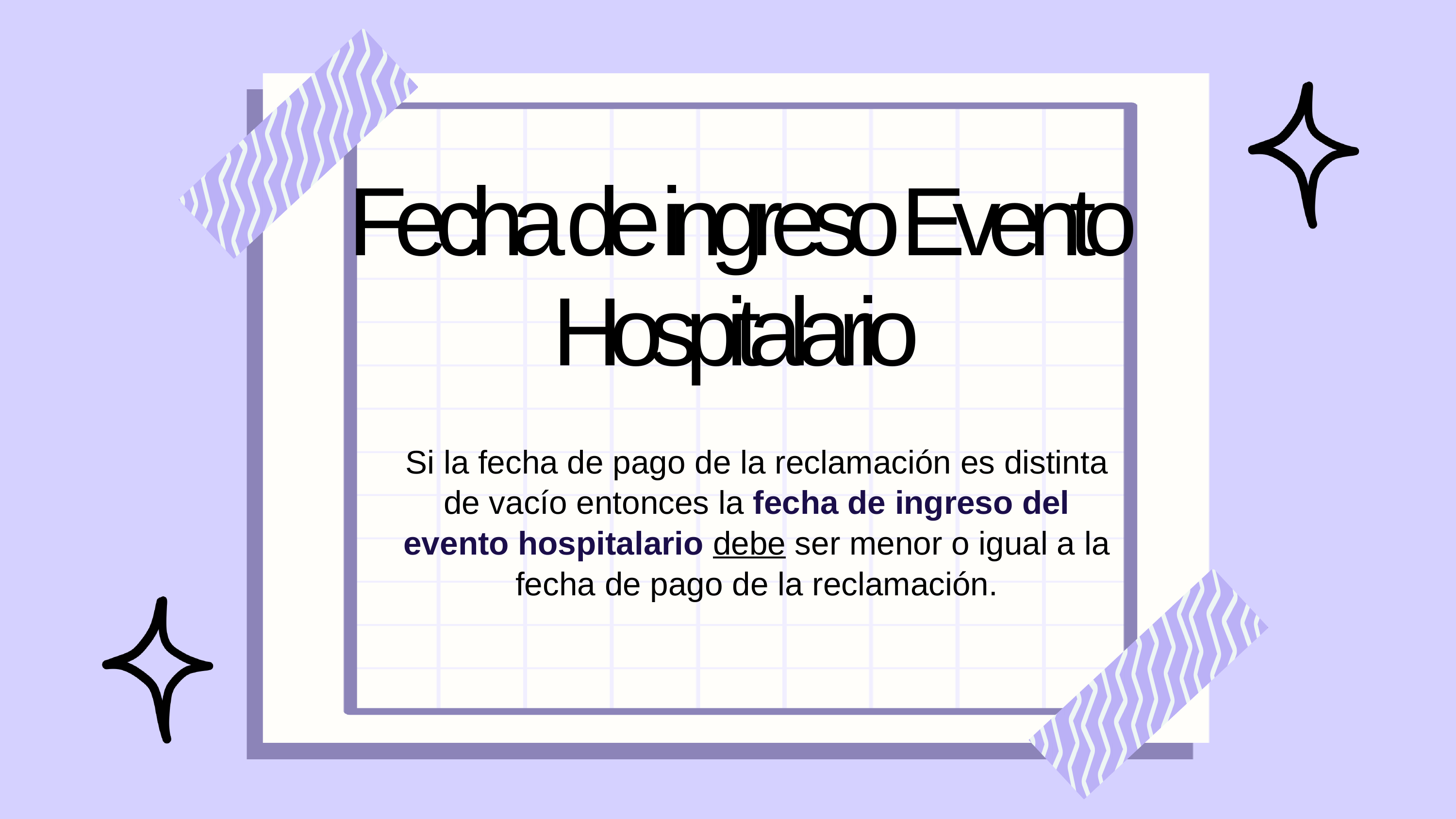

Fecha de ingreso Evento Hospitalario
Análisis
de datos
Si la fecha de pago de la reclamación es distinta de vacío entonces la fecha de ingreso del evento hospitalario debe ser menor o igual a la fecha de pago de la reclamación.
Lorem ipsum dolor sit amet, consectetur adipiscing elit, sed do eiusmod tempor incididunt ut labore et dolore magna aliqua. Ut enim ad minim veniam, quis nostrud exercitation ullamco laboris nisi ut aliquip ex ea commodo consequat.